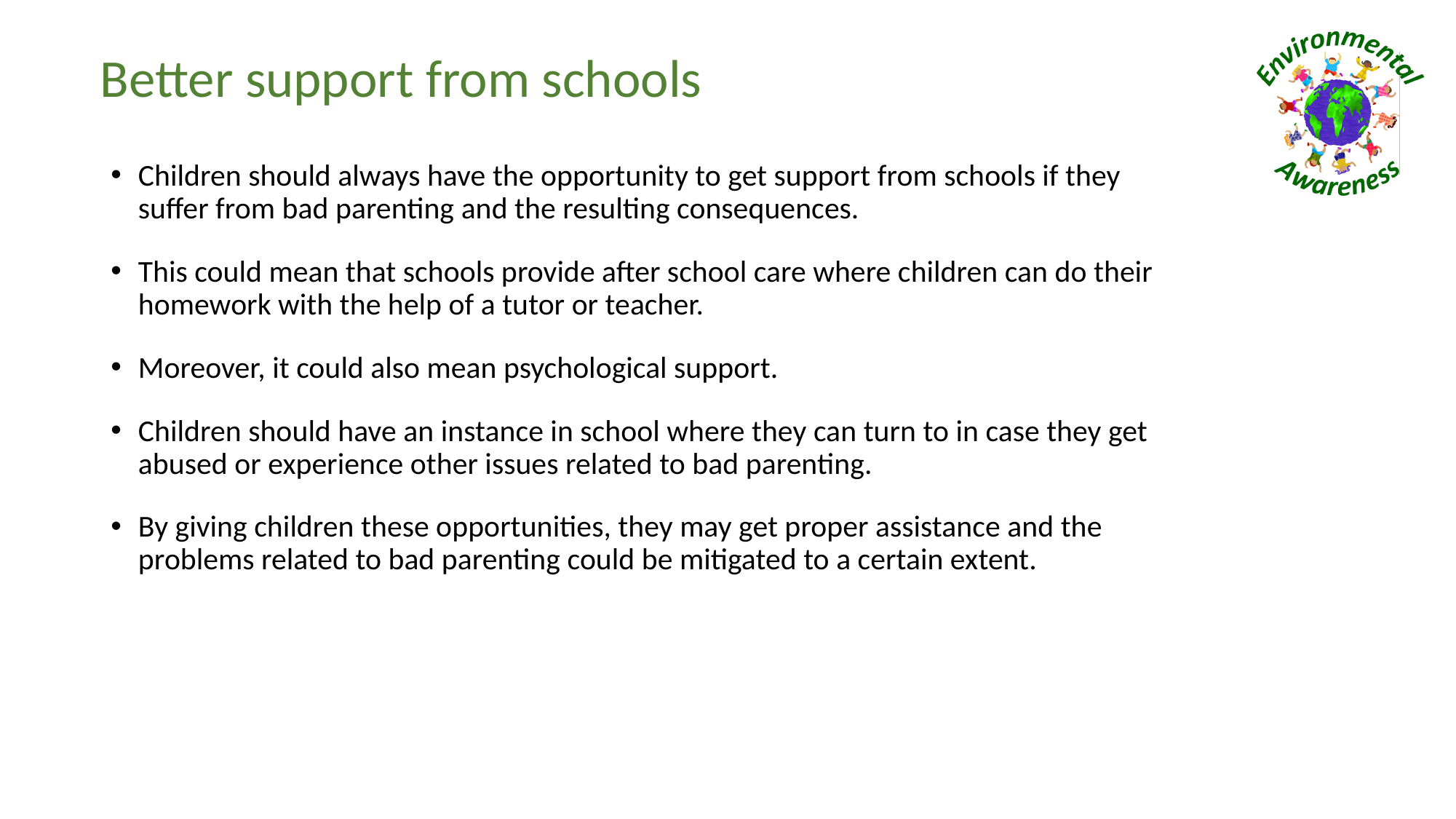

# Better support from schools
Children should always have the opportunity to get support from schools if they suffer from bad parenting and the resulting consequences.
This could mean that schools provide after school care where children can do their homework with the help of a tutor or teacher.
Moreover, it could also mean psychological support.
Children should have an instance in school where they can turn to in case they get abused or experience other issues related to bad parenting.
By giving children these opportunities, they may get proper assistance and the problems related to bad parenting could be mitigated to a certain extent.